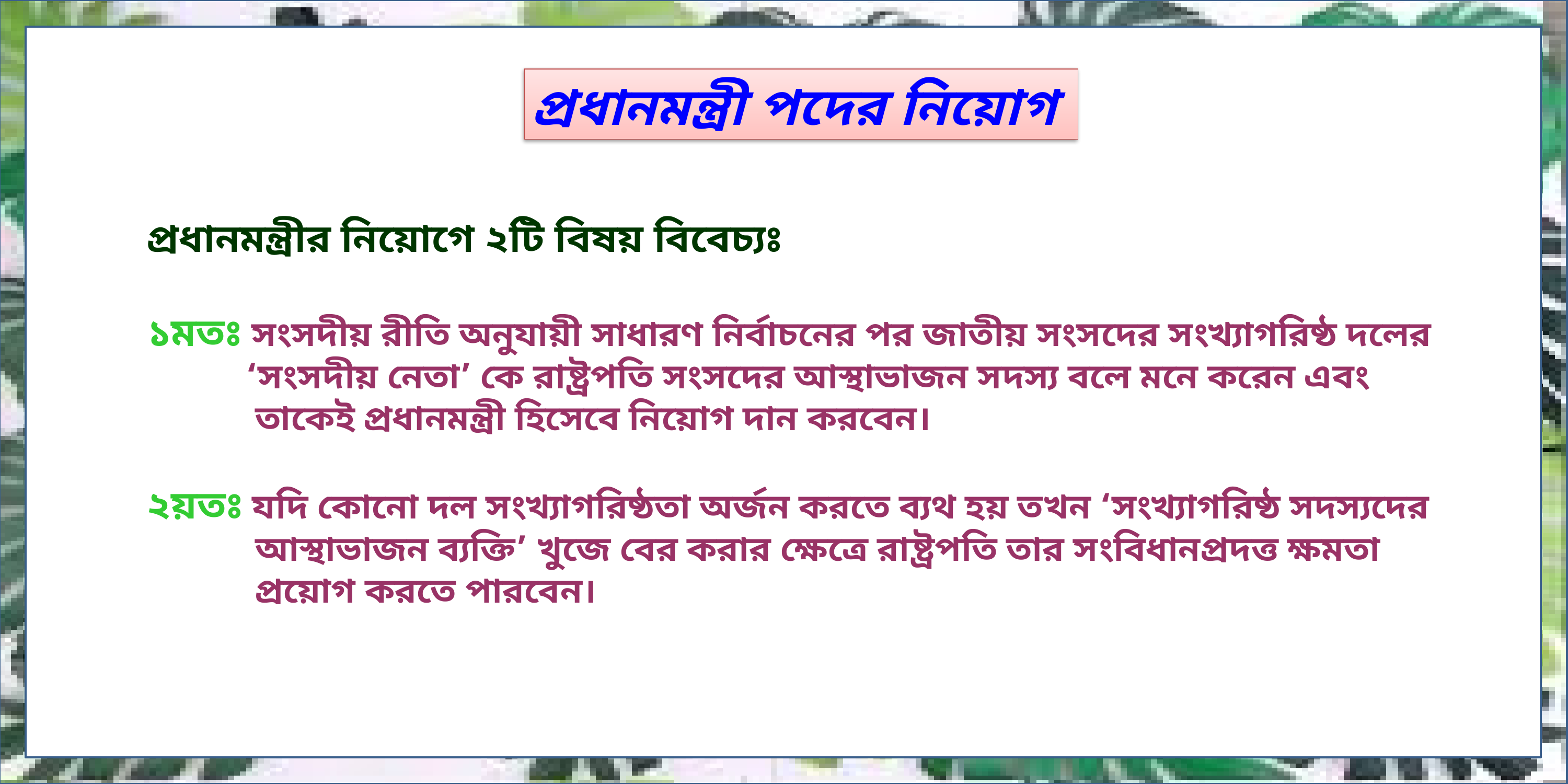

প্রধানমন্ত্রী পদের নিয়োগ
প্রধানমন্ত্রীর নিয়োগে ২টি বিষয় বিবেচ্যঃ

১মতঃ সংসদীয় রীতি অনুযায়ী সাধারণ নির্বাচনের পর জাতীয় সংসদের সংখ্যাগরিষ্ঠ দলের
           ‘সংসদীয় নেতা’ কে রাষ্ট্রপতি সংসদের আস্থাভাজন সদস্য বলে মনে করেন এবং
            তাকেই প্রধানমন্ত্রী হিসেবে নিয়োগ দান করবেন।

২য়তঃ যদি কোনো দল সংখ্যাগরিষ্ঠতা অর্জন করতে ব্যথ হয় তখন ‘সংখ্যাগরিষ্ঠ সদস্যদের
            আস্থাভাজন ব্যক্তি’ খুজে বের করার ক্ষেত্রে রাষ্ট্রপতি তার সংবিধানপ্রদত্ত ক্ষমতা
            প্রয়োগ করতে পারবেন।